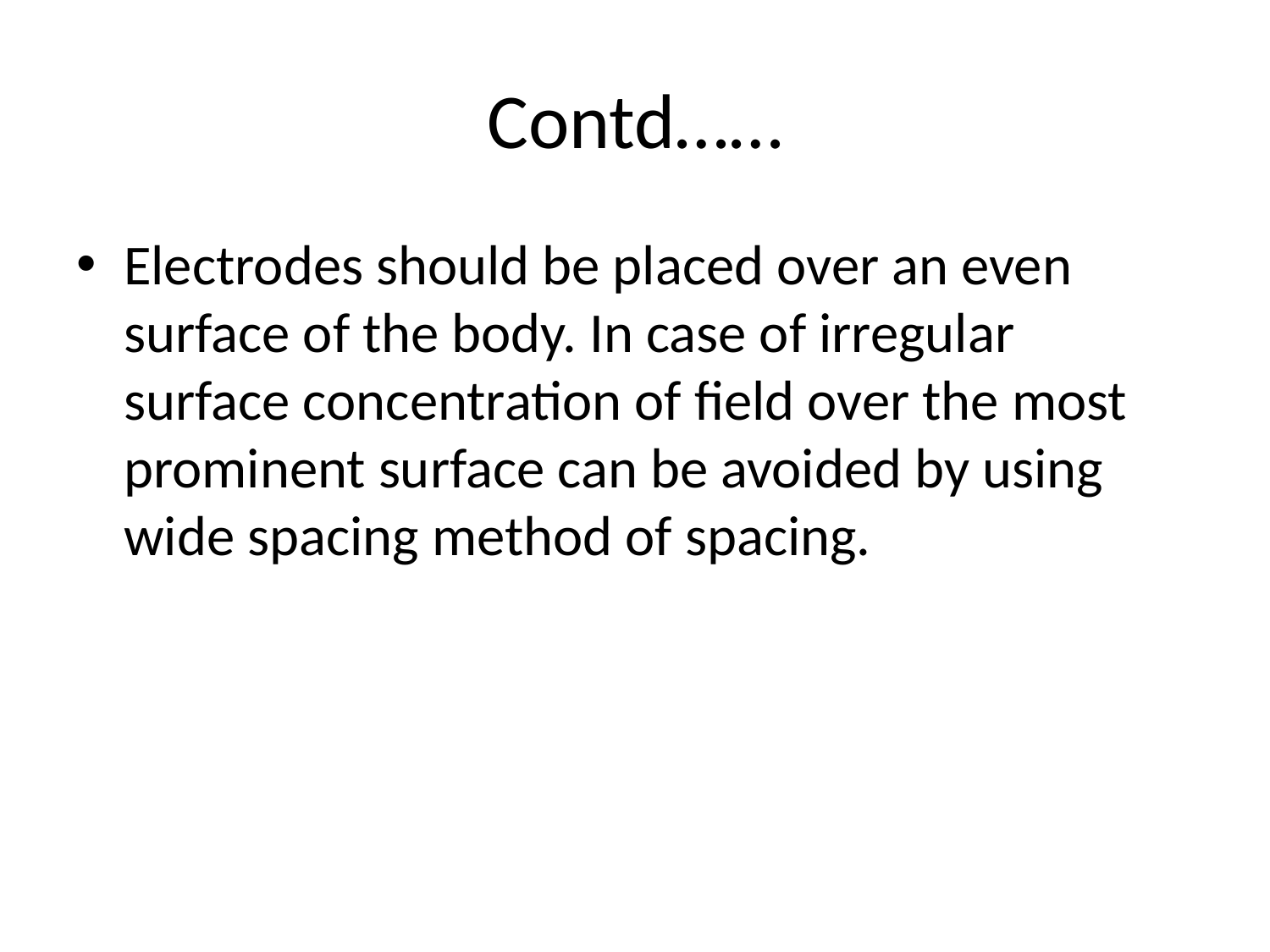

# Contd……
Electrodes should be placed over an even surface of the body. In case of irregular surface concentration of field over the most prominent surface can be avoided by using wide spacing method of spacing.